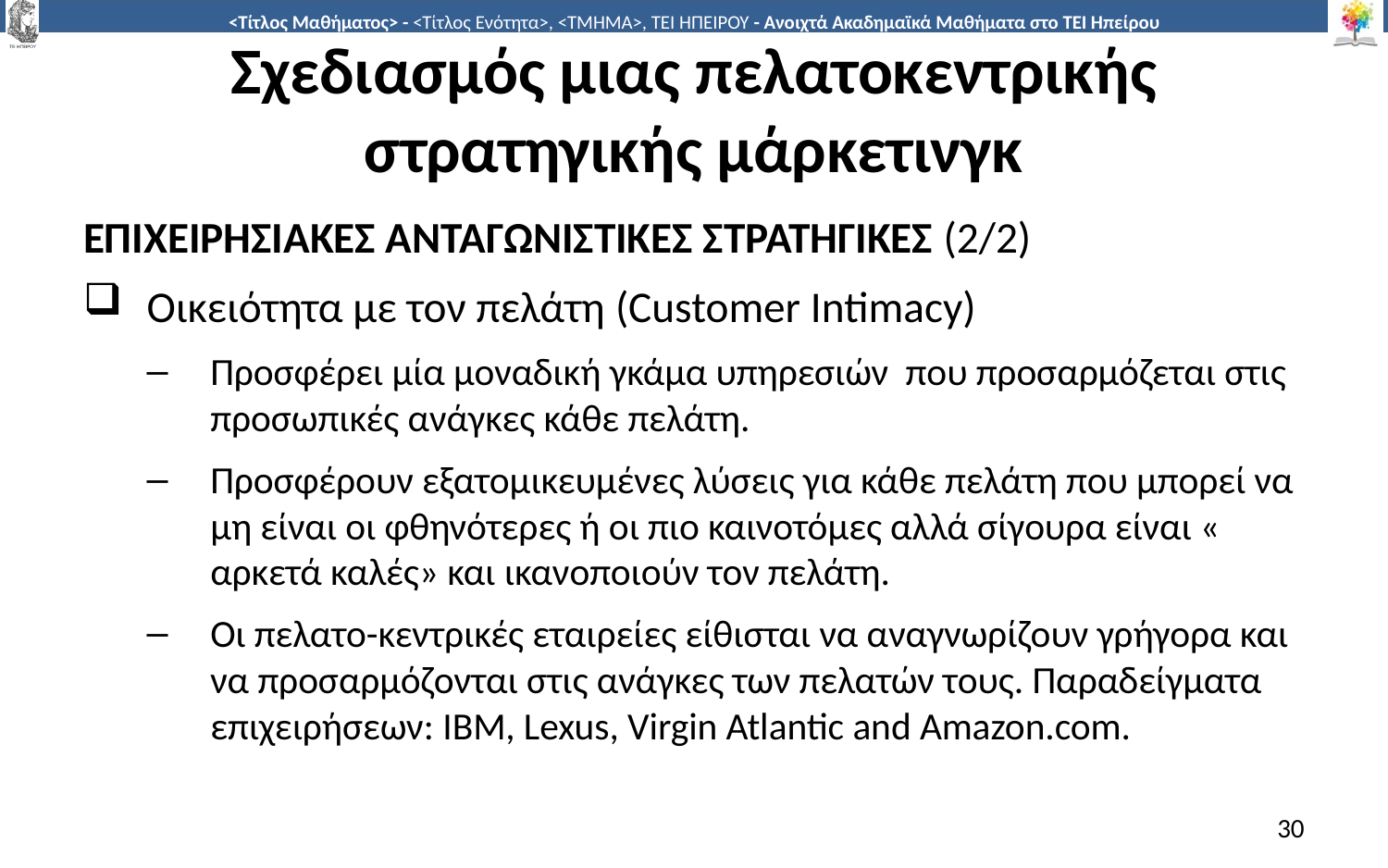

# Σχεδιασμός μιας πελατοκεντρικής στρατηγικής μάρκετινγκ
ΕΠΙΧΕΙΡΗΣΙΑΚΕΣ ΑΝΤΑΓΩΝΙΣΤΙΚΕΣ ΣΤΡΑΤΗΓΙΚΕΣ (2/2)
Οικειότητα με τον πελάτη (Customer Intimacy)
Προσφέρει μία μοναδική γκάμα υπηρεσιών  που προσαρμόζεται στις προσωπικές ανάγκες κάθε πελάτη.
Προσφέρουν εξατομικευμένες λύσεις για κάθε πελάτη που μπορεί να μη είναι οι φθηνότερες ή οι πιο καινοτόμες αλλά σίγουρα είναι « αρκετά καλές» και ικανοποιούν τον πελάτη.
Οι πελατο-κεντρικές εταιρείες είθισται να αναγνωρίζουν γρήγορα και να προσαρμόζονται στις ανάγκες των πελατών τους. Παραδείγματα επιχειρήσεων: IBM, Lexus, Virgin Atlantic and Amazon.com.

30